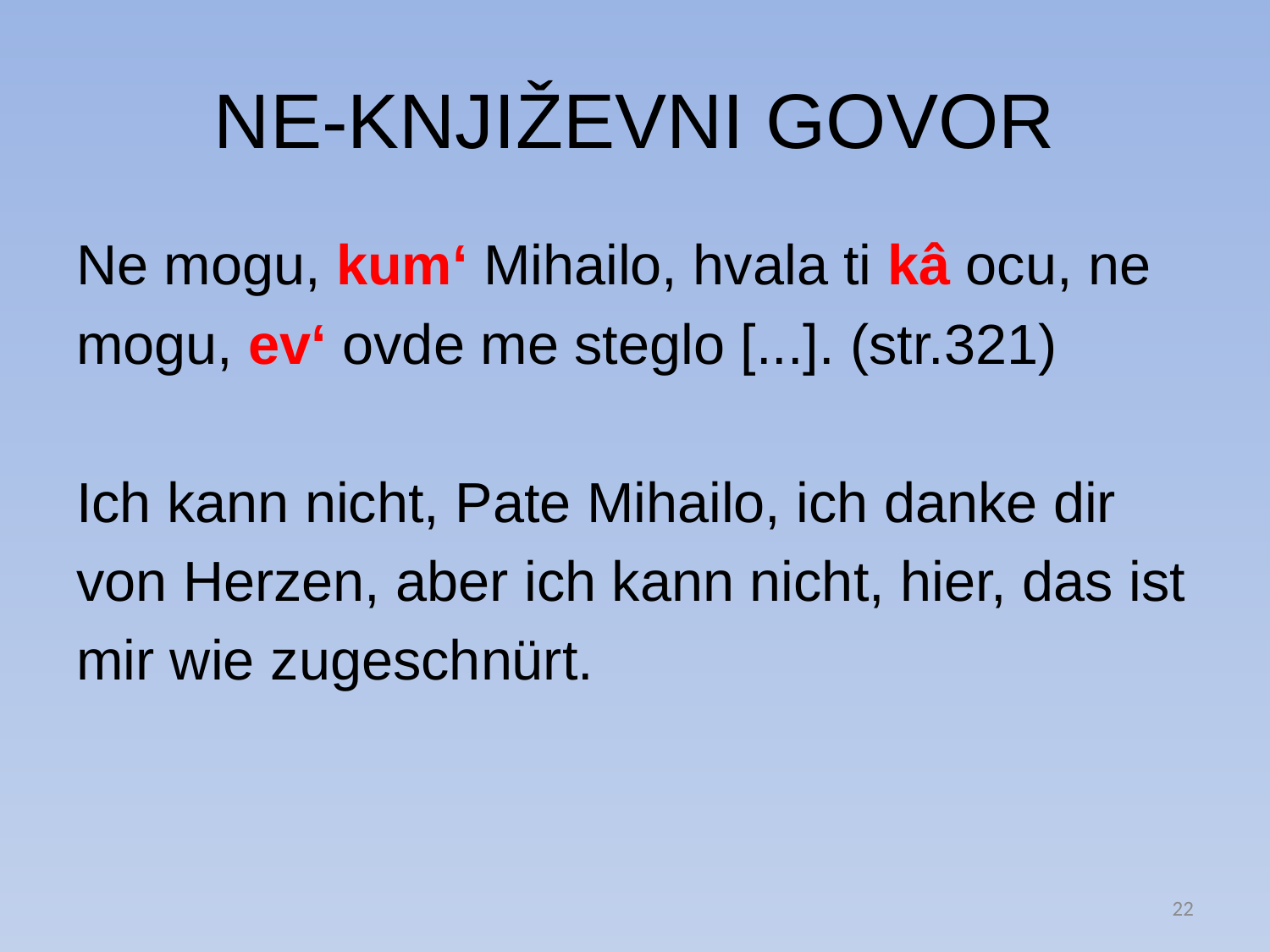

# NE-KNJIŽEVNI GOVOR
Ne mogu, kum‘ Mihailo, hvala ti kâ ocu, ne
mogu, ev‘ ovde me steglo [...]. (str.321)

Ich kann nicht, Pate Mihailo, ich danke dir
von Herzen, aber ich kann nicht, hier, das ist
mir wie zugeschnürt.
22